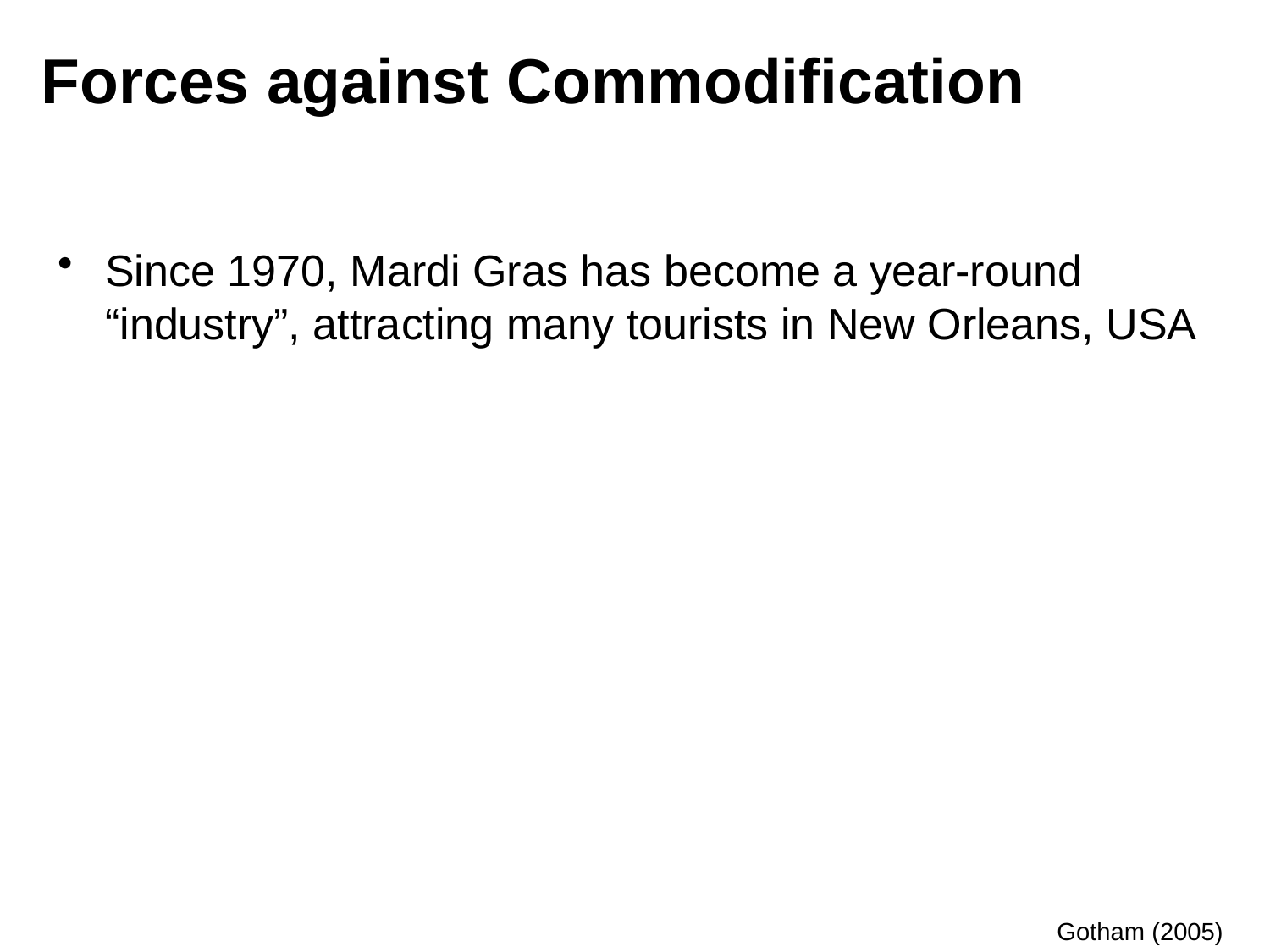

# Forces against Commodification
Since 1970, Mardi Gras has become a year-round “industry”, attracting many tourists in New Orleans, USA

Gotham (2005)